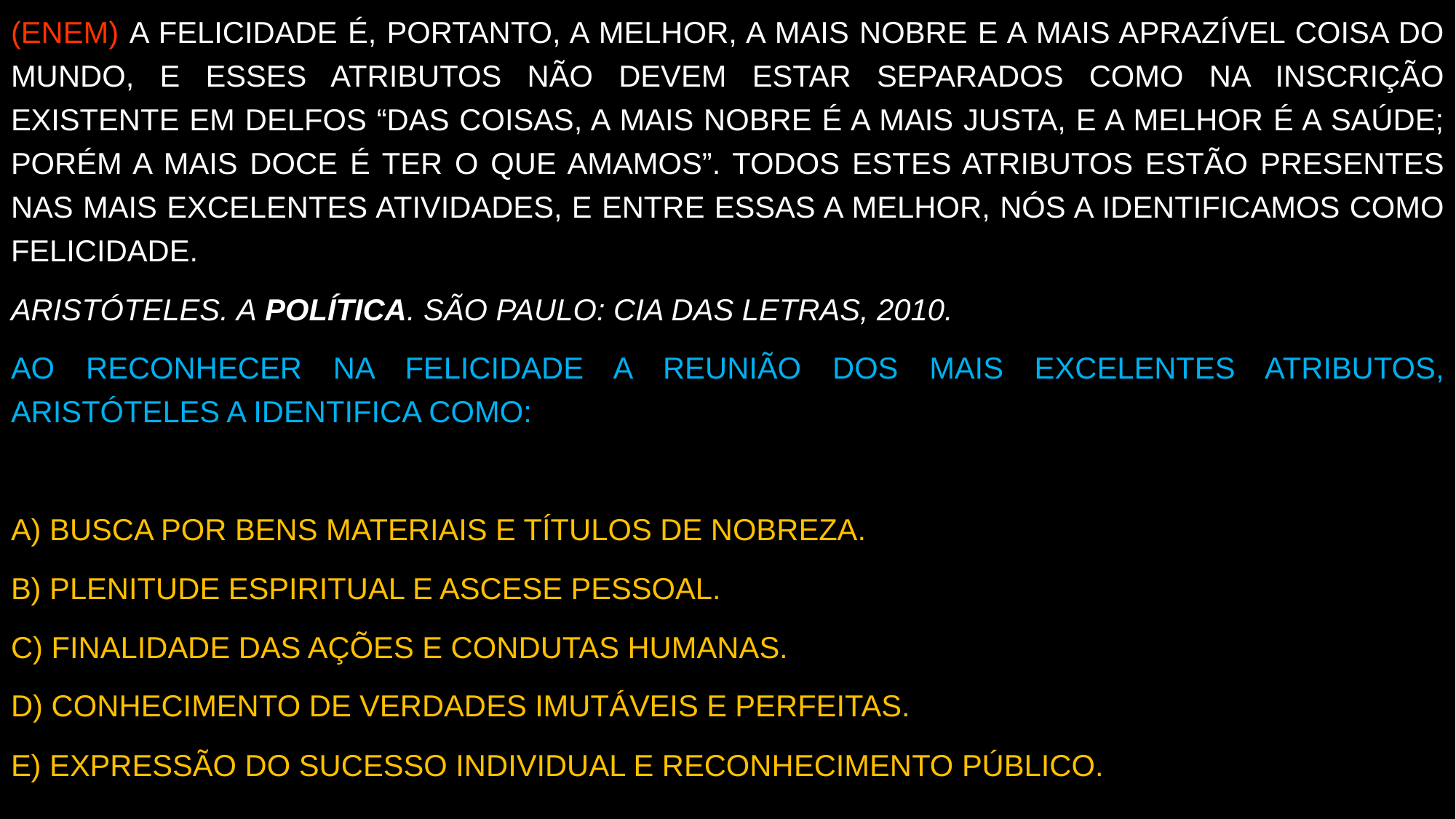

(ENEM) A felicidade é, portanto, a melhor, a mais nobre e a mais aprazível coisa do mundo, e esses atributos não devem estar separados como na inscrição existente em delfos “das coisas, a mais nobre é a mais justa, e a melhor é a saúde; porém a mais doce é ter o que amamos”. todos estes atributos estão presentes nas mais excelentes atividades, e entre essas a melhor, nós a identificamos como felicidade.
Aristóteles. A política. São Paulo: cia das letras, 2010.
Ao reconhecer na felicidade a reunião dos mais excelentes atributos, Aristóteles a identifica como:

a) Busca por bens materiais e títulos de nobreza.
b) Plenitude espiritual e ascese pessoal.
c) Finalidade das ações e condutas humanas.
d) Conhecimento de verdades imutáveis e perfeitas.
e) Expressão do sucesso individual e reconhecimento público.